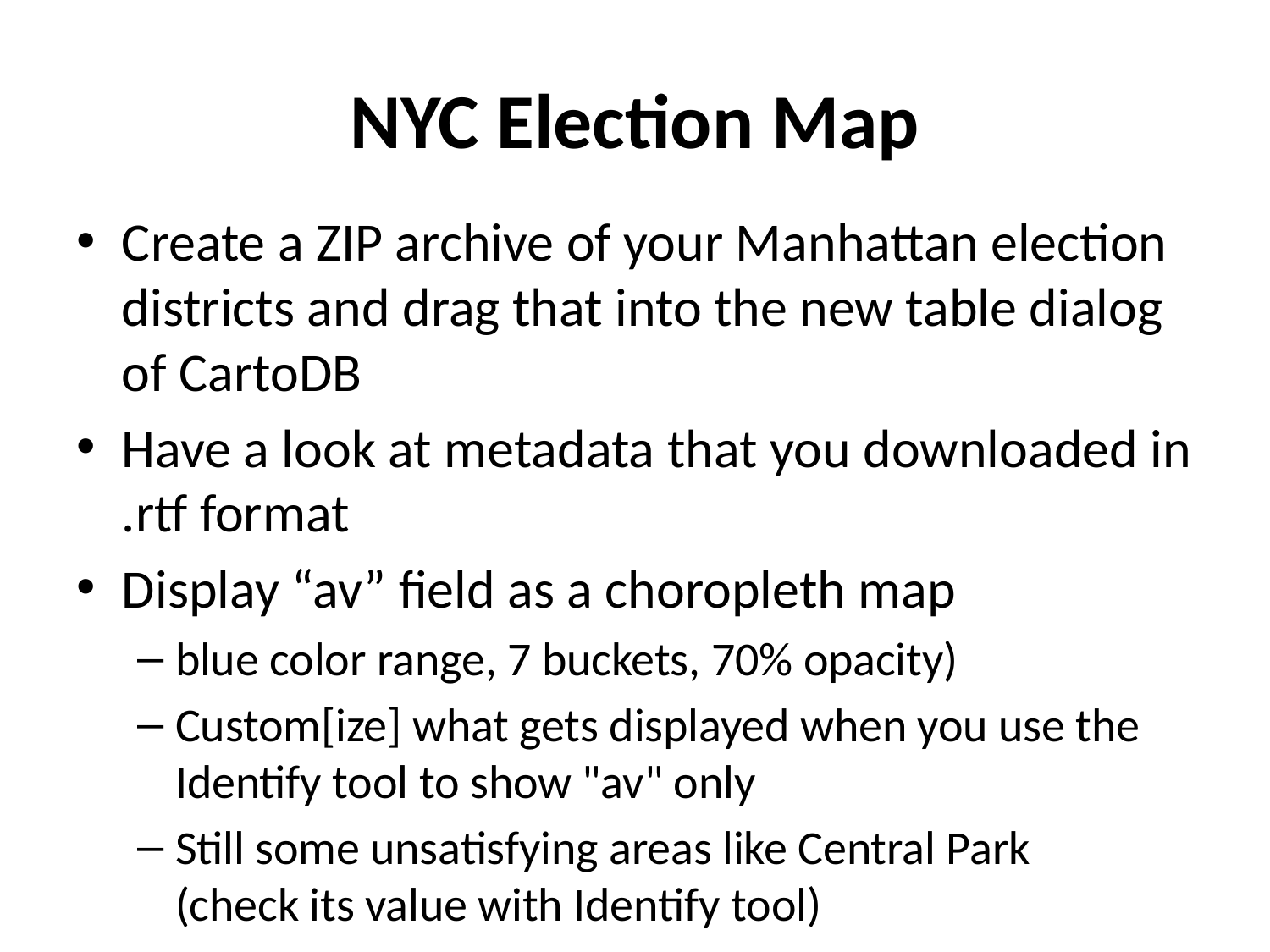

# NYC Election Map
Create a ZIP archive of your Manhattan election districts and drag that into the new table dialog of CartoDB
Have a look at metadata that you downloaded in .rtf format
Display “av” field as a choropleth map
blue color range, 7 buckets, 70% opacity)
Custom[ize] what gets displayed when you use the Identify tool to show "av" only
Still some unsatisfying areas like Central Park
(check its value with Identify tool)